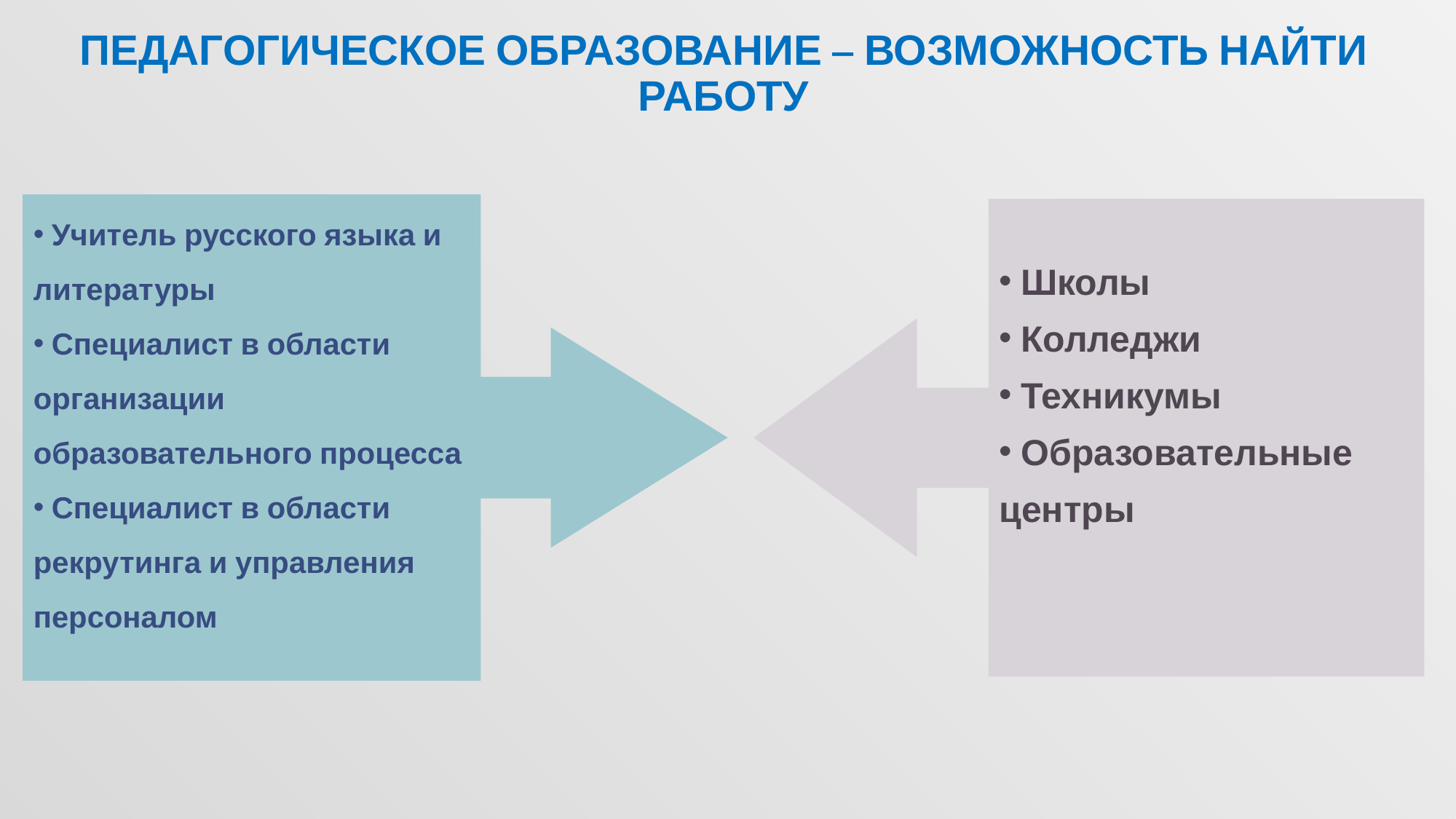

# Педагогическое образование – возможность найти работу

 Учитель русского языка и литературы
 Специалист в области организации образовательного процесса
 Специалист в области рекрутинга и управления персоналом

 Школы
 Колледжи
 Техникумы
 Образовательные центры